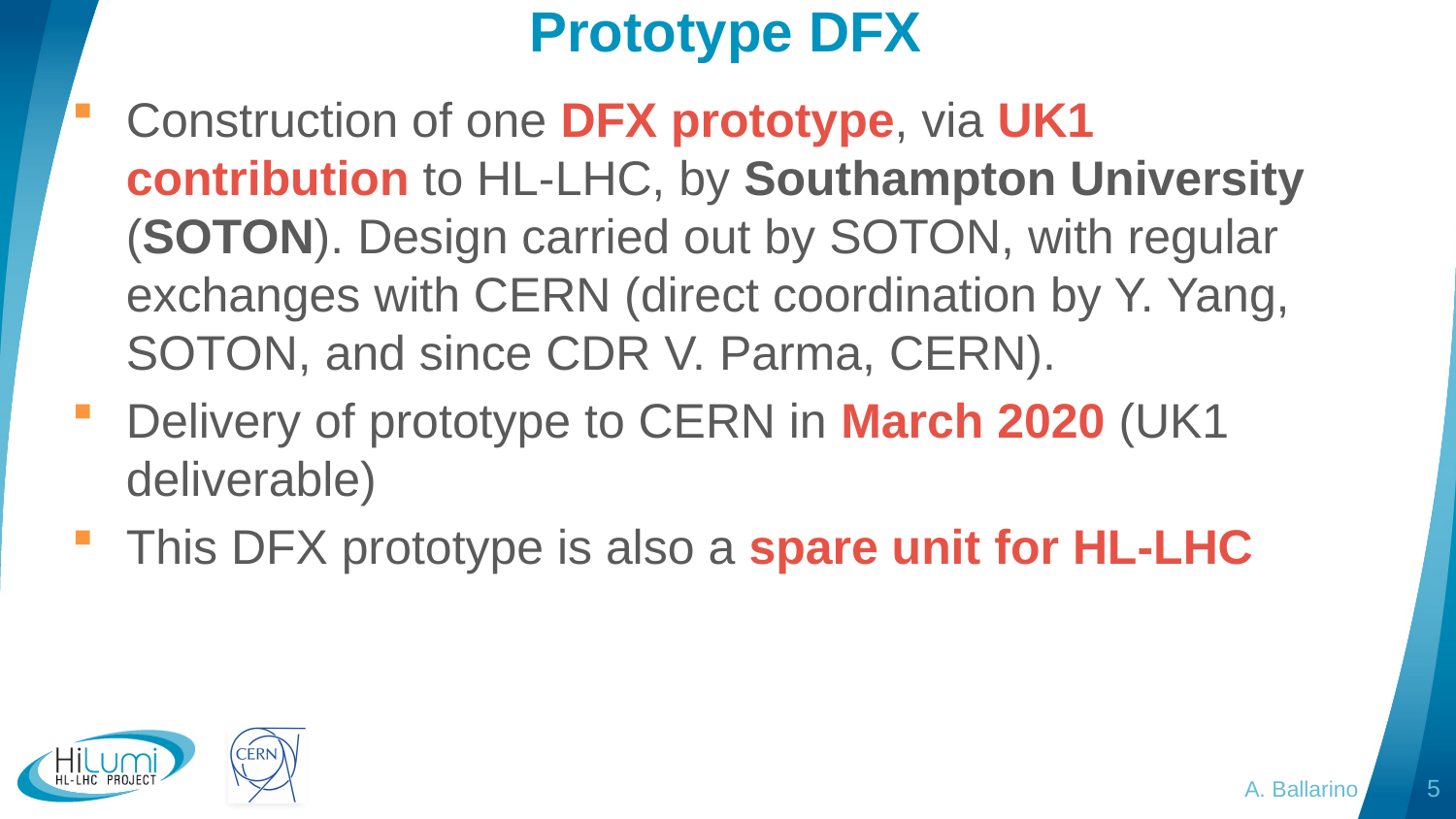

# Prototype DFX
Construction of one DFX prototype, via UK1 contribution to HL-LHC, by Southampton University (SOTON). Design carried out by SOTON, with regular exchanges with CERN (direct coordination by Y. Yang, SOTON, and since CDR V. Parma, CERN).
Delivery of prototype to CERN in March 2020 (UK1 deliverable)
This DFX prototype is also a spare unit for HL-LHC

A. Ballarino
5